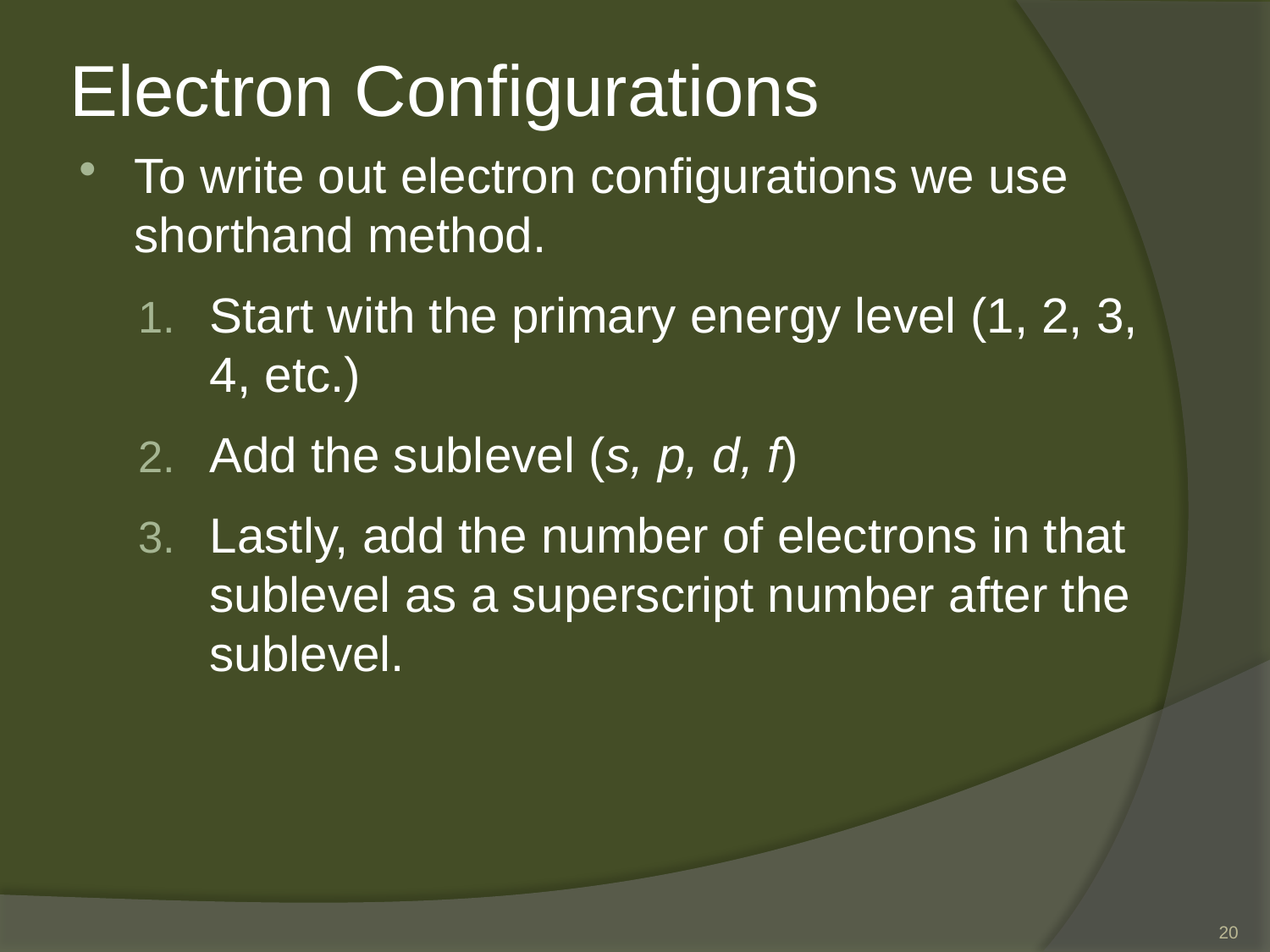

# Electron Configurations
To write out electron configurations we use shorthand method.
Start with the primary energy level (1, 2, 3, 4, etc.)
Add the sublevel (s, p, d, f)
Lastly, add the number of electrons in that sublevel as a superscript number after the sublevel.
20